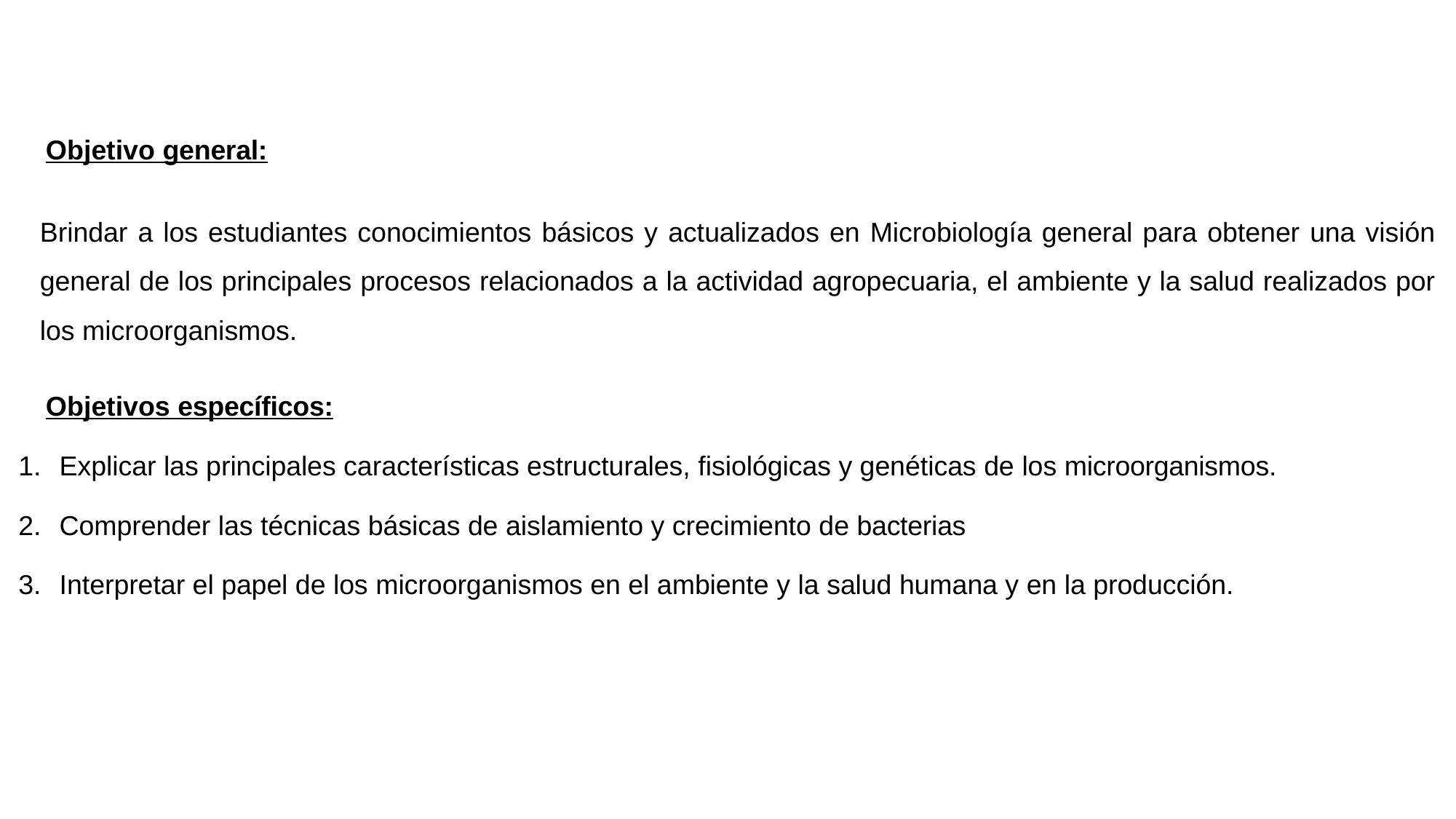

Objetivo general:

Brindar a los estudiantes conocimientos básicos y actualizados en Microbiología general para obtener una visión general de los principales procesos relacionados a la actividad agropecuaria, el ambiente y la salud realizados por los microorganismos.

Objetivos específicos:
Explicar las principales características estructurales, fisiológicas y genéticas de los microorganismos.
Comprender las técnicas básicas de aislamiento y crecimiento de bacterias
Interpretar el papel de los microorganismos en el ambiente y la salud humana y en la producción.